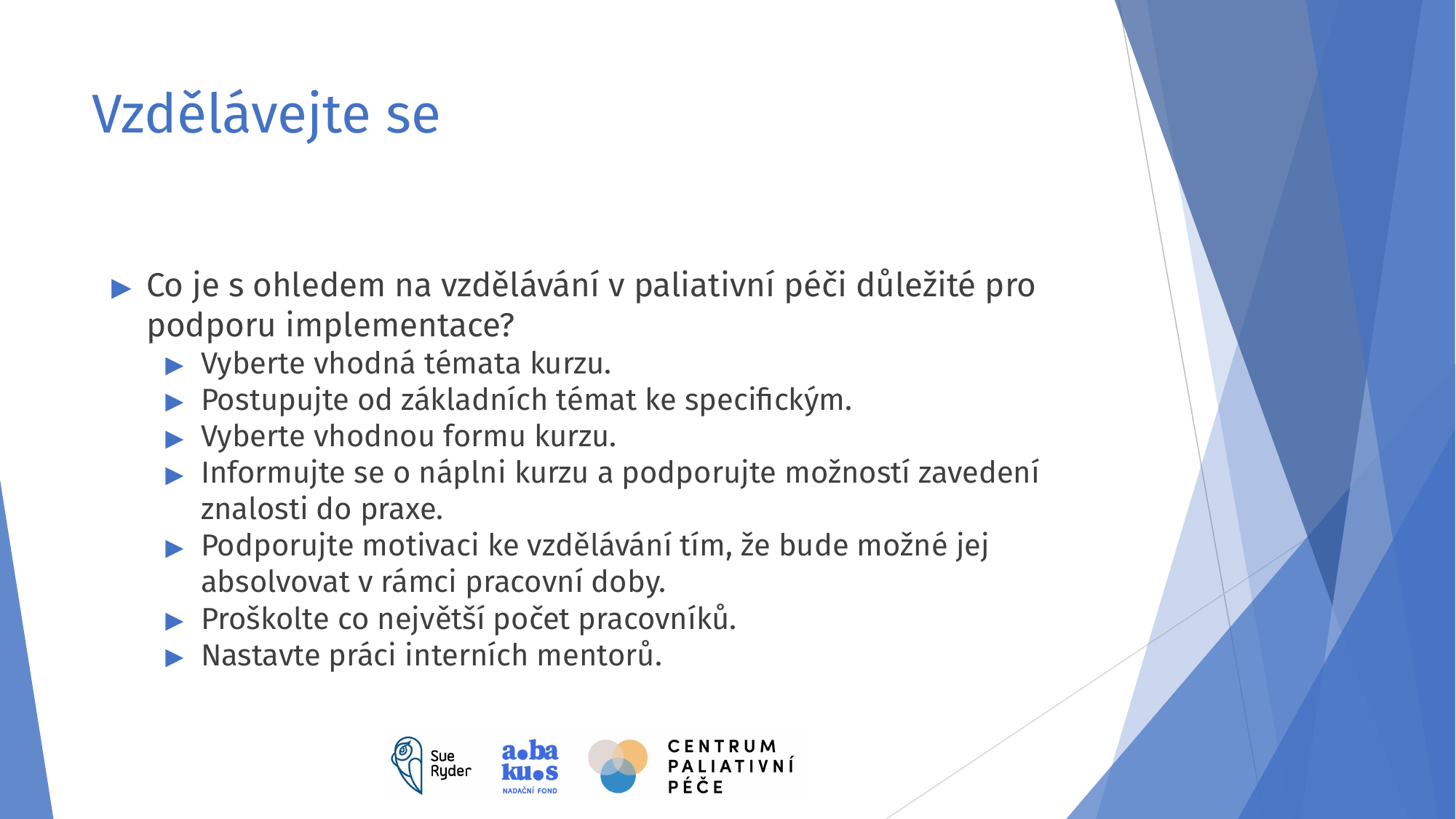

# Vzdělávejte se

Co je s ohledem na vzdělávání v paliativní péči důležité pro podporu implementace?
Vyberte vhodná témata kurzu.
Postupujte od základních témat ke specifickým.
Vyberte vhodnou formu kurzu.
Informujte se o náplni kurzu a podporujte možností zavedení znalosti do praxe.
Podporujte motivaci ke vzdělávání tím, že bude možné jej absolvovat v rámci pracovní doby.
Proškolte co největší počet pracovníků.
Nastavte práci interních mentorů.